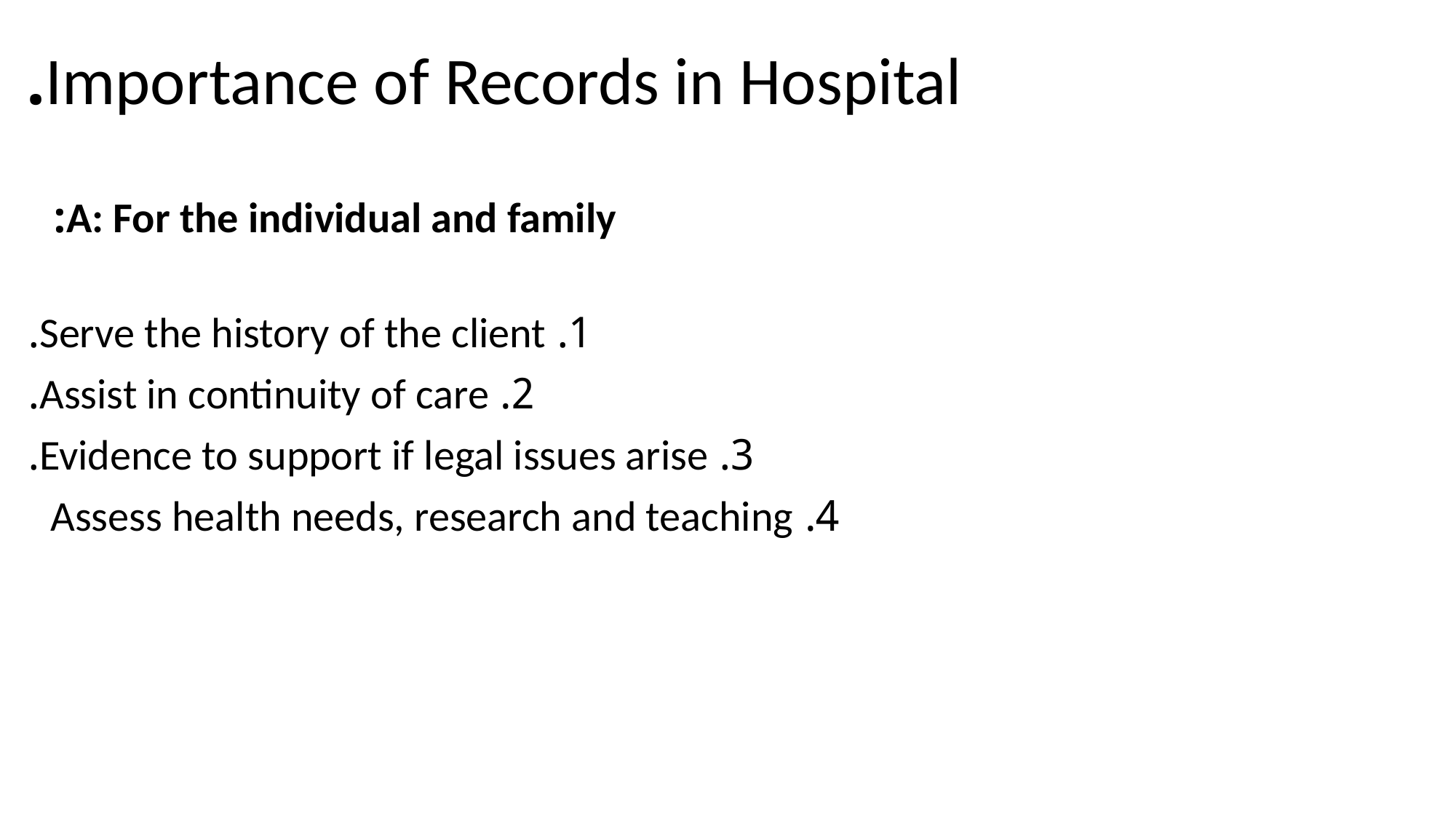

# Importance of Records in Hospital.
A: For the individual and family:
1. Serve the history of the client.
2. Assist in continuity of care.
3. Evidence to support if legal issues arise.
4. Assess health needs, research and teaching